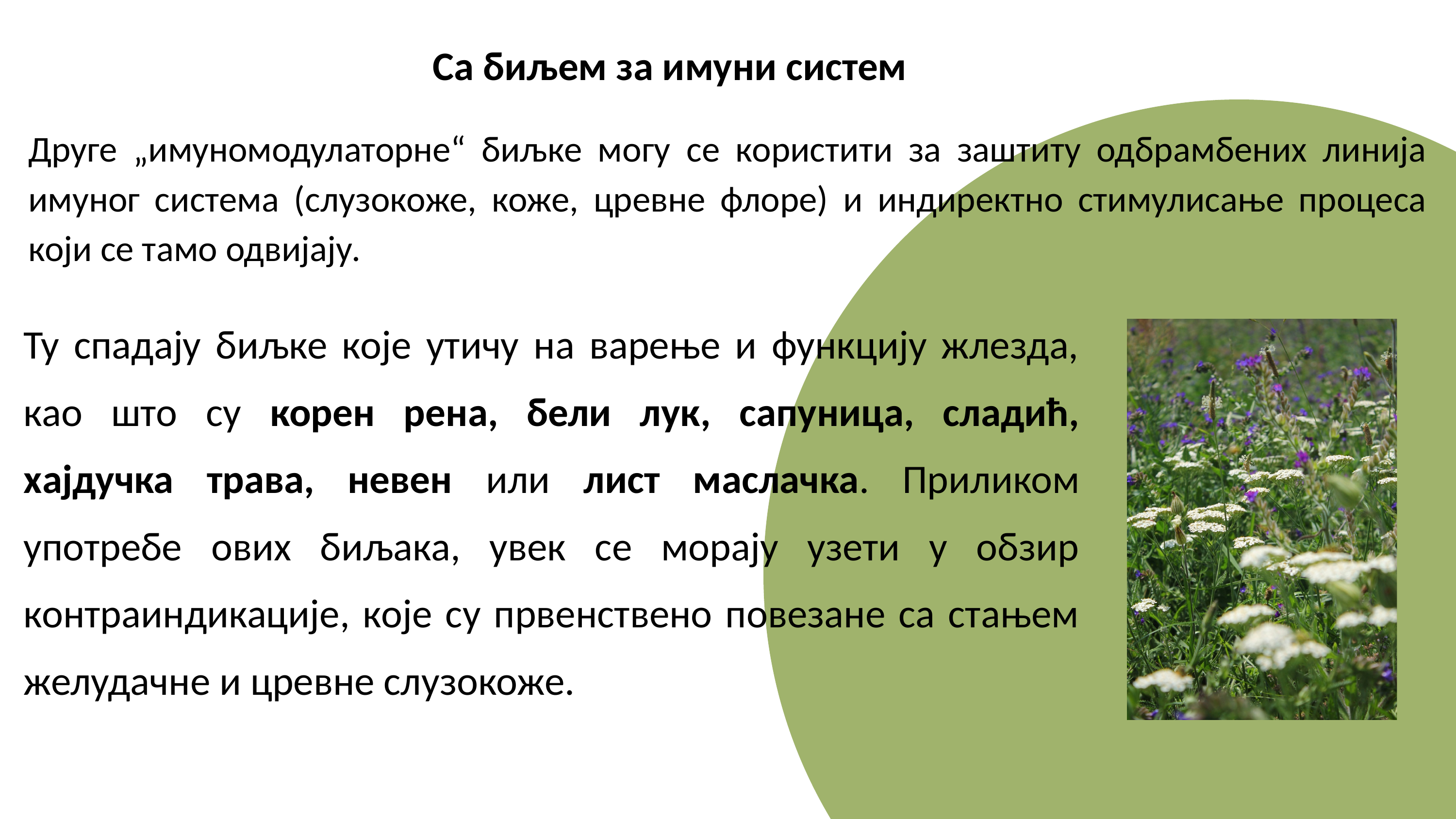

Са биљем за имуни систем

Друге „имуномодулаторне“ биљке могу се користити за заштиту одбрамбених линија имуног система (слузокоже, коже, цревне флоре) и индиректно стимулисање процеса који се тамо одвијају.
Ту спадају биљке које утичу на варење и функцију жлезда, као што су корен рена, бели лук, сапуница, сладић, хајдучка трава, невен или лист маслачка. Приликом употребе ових биљака, увек се морају узети у обзир контраиндикације, које су првенствено повезане са стањем желудачне и цревне слузокоже.